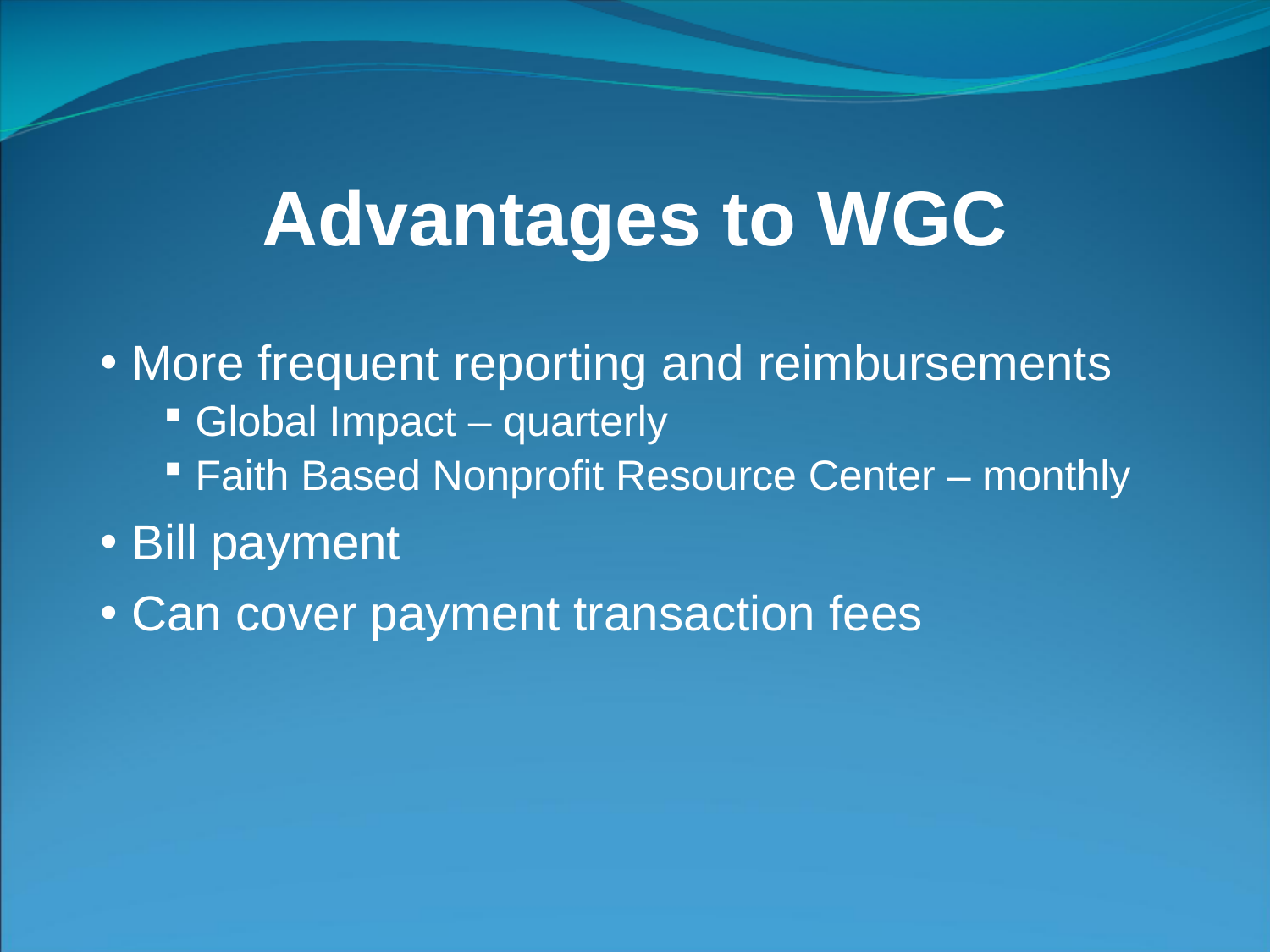

# Advantages to WGC
More frequent reporting and reimbursements
Global Impact – quarterly
Faith Based Nonprofit Resource Center – monthly
Bill payment
Can cover payment transaction fees